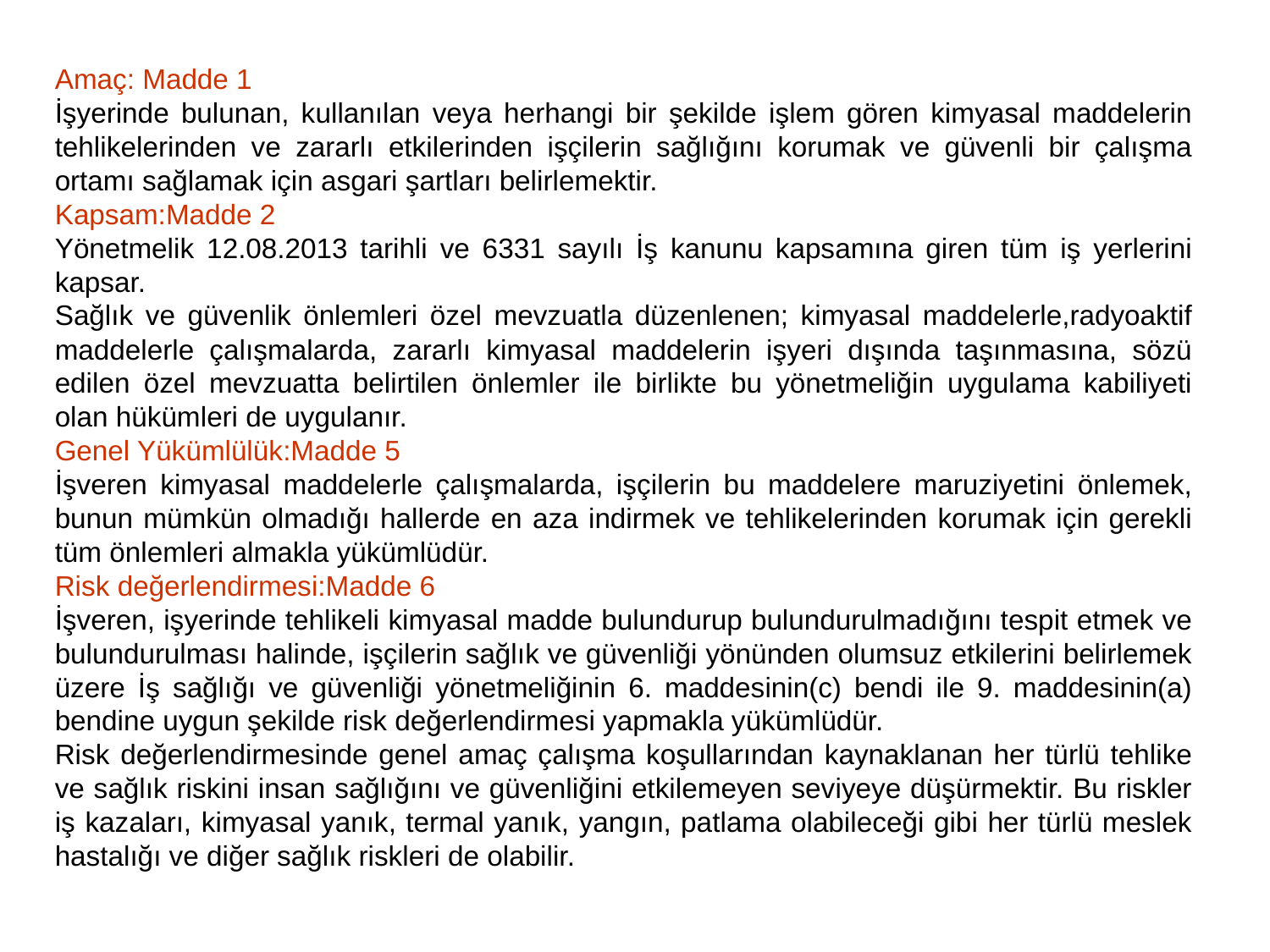

Amaç: Madde 1
İşyerinde bulunan, kullanılan veya herhangi bir şekilde işlem gören kimyasal maddelerin tehlikelerinden ve zararlı etkilerinden işçilerin sağlığını korumak ve güvenli bir çalışma ortamı sağlamak için asgari şartları belirlemektir.
Kapsam:Madde 2
Yönetmelik 12.08.2013 tarihli ve 6331 sayılı İş kanunu kapsamına giren tüm iş yerlerini kapsar.
Sağlık ve güvenlik önlemleri özel mevzuatla düzenlenen; kimyasal maddelerle,radyoaktif maddelerle çalışmalarda, zararlı kimyasal maddelerin işyeri dışında taşınmasına, sözü edilen özel mevzuatta belirtilen önlemler ile birlikte bu yönetmeliğin uygulama kabiliyeti olan hükümleri de uygulanır.
Genel Yükümlülük:Madde 5
İşveren kimyasal maddelerle çalışmalarda, işçilerin bu maddelere maruziyetini önlemek, bunun mümkün olmadığı hallerde en aza indirmek ve tehlikelerinden korumak için gerekli tüm önlemleri almakla yükümlüdür.
Risk değerlendirmesi:Madde 6
İşveren, işyerinde tehlikeli kimyasal madde bulundurup bulundurulmadığını tespit etmek ve bulundurulması halinde, işçilerin sağlık ve güvenliği yönünden olumsuz etkilerini belirlemek üzere İş sağlığı ve güvenliği yönetmeliğinin 6. maddesinin(c) bendi ile 9. maddesinin(a) bendine uygun şekilde risk değerlendirmesi yapmakla yükümlüdür.
Risk değerlendirmesinde genel amaç çalışma koşullarından kaynaklanan her türlü tehlike ve sağlık riskini insan sağlığını ve güvenliğini etkilemeyen seviyeye düşürmektir. Bu riskler iş kazaları, kimyasal yanık, termal yanık, yangın, patlama olabileceği gibi her türlü meslek hastalığı ve diğer sağlık riskleri de olabilir.